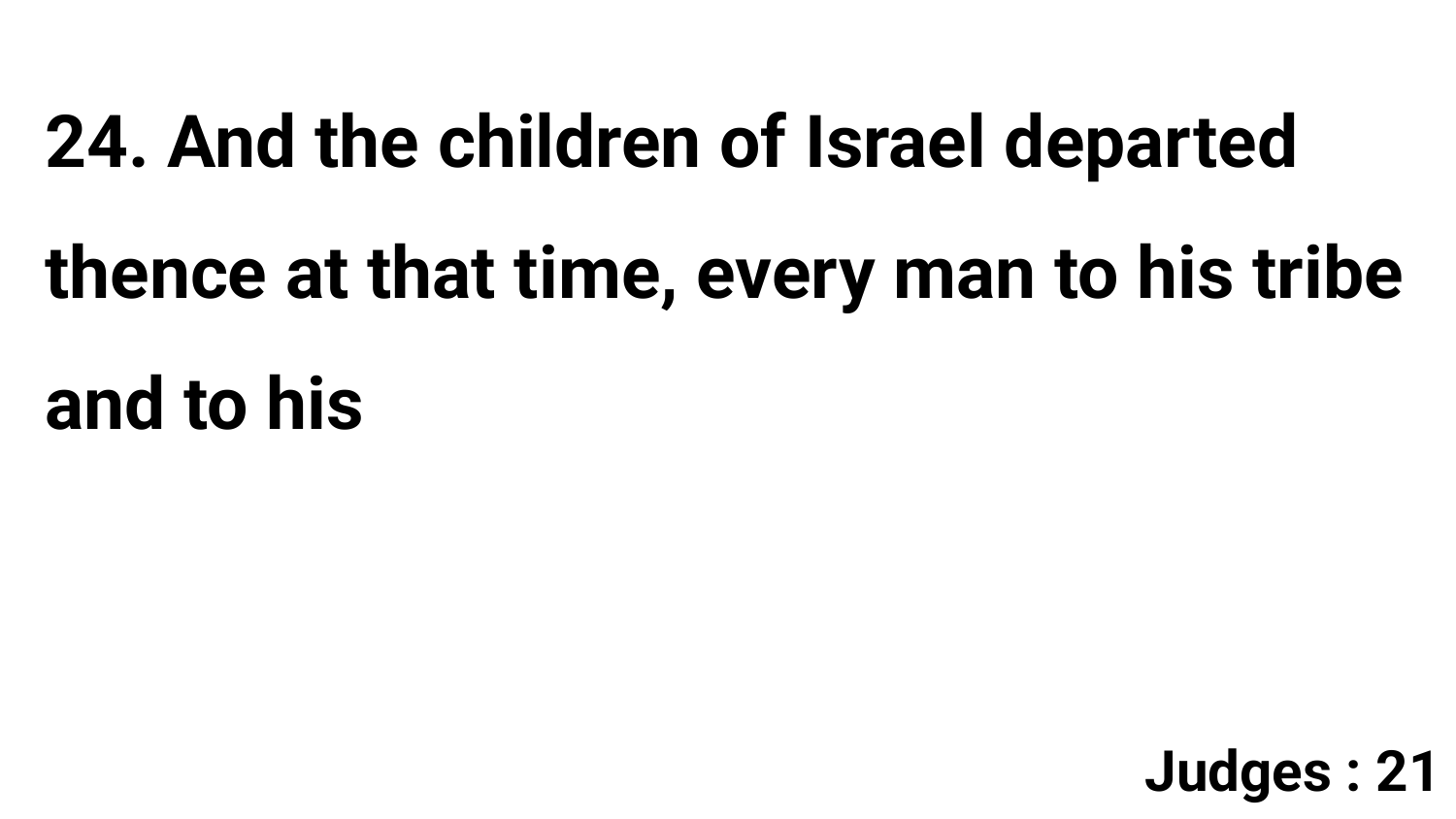

24. And the children of Israel departed thence at that time, every man to his tribe and to his
Judges : 21